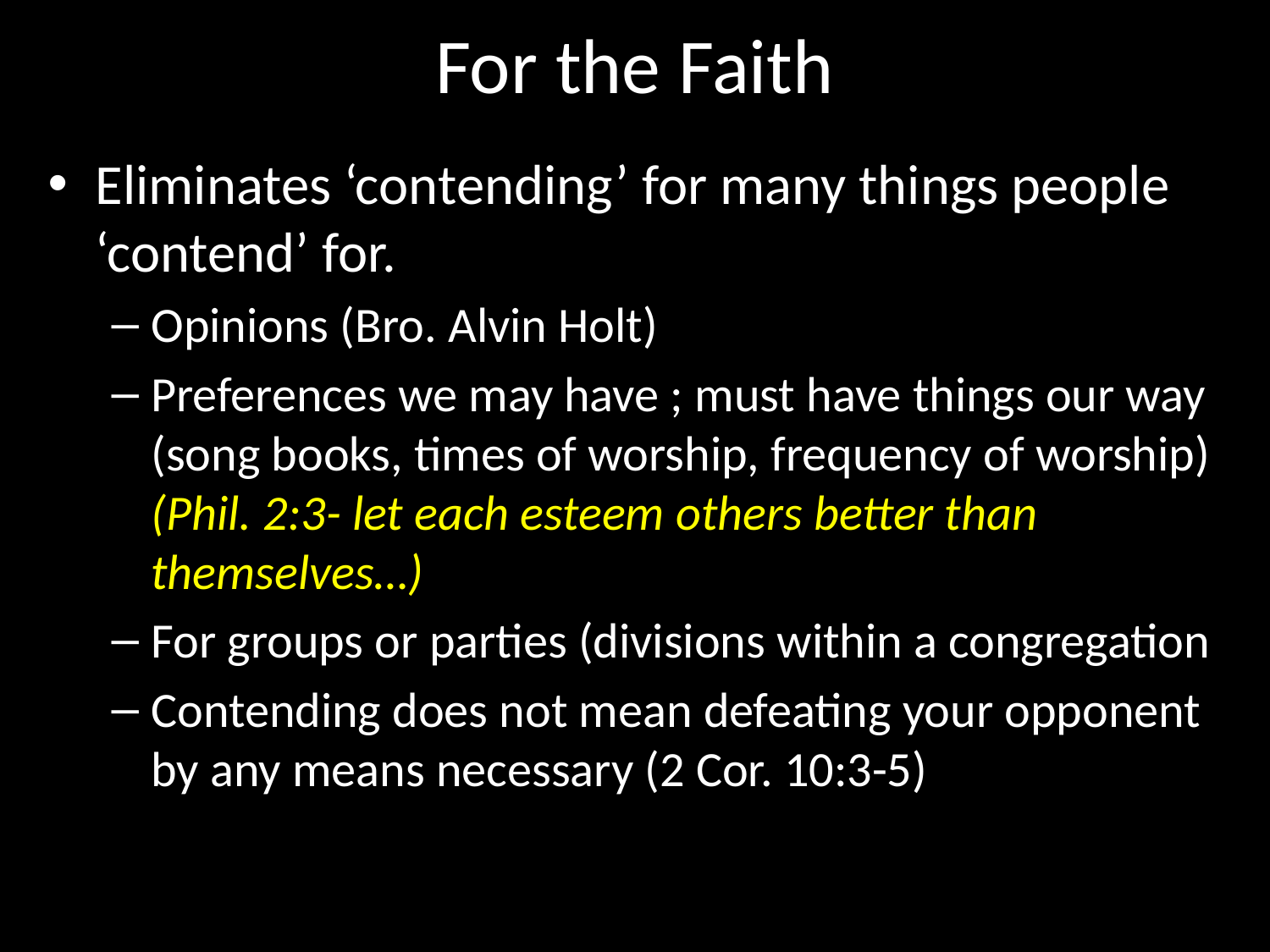

# For the Faith
Eliminates ‘contending’ for many things people ‘contend’ for.
Opinions (Bro. Alvin Holt)
Preferences we may have ; must have things our way (song books, times of worship, frequency of worship) (Phil. 2:3- let each esteem others better than themselves…)
For groups or parties (divisions within a congregation
Contending does not mean defeating your opponent by any means necessary (2 Cor. 10:3-5)